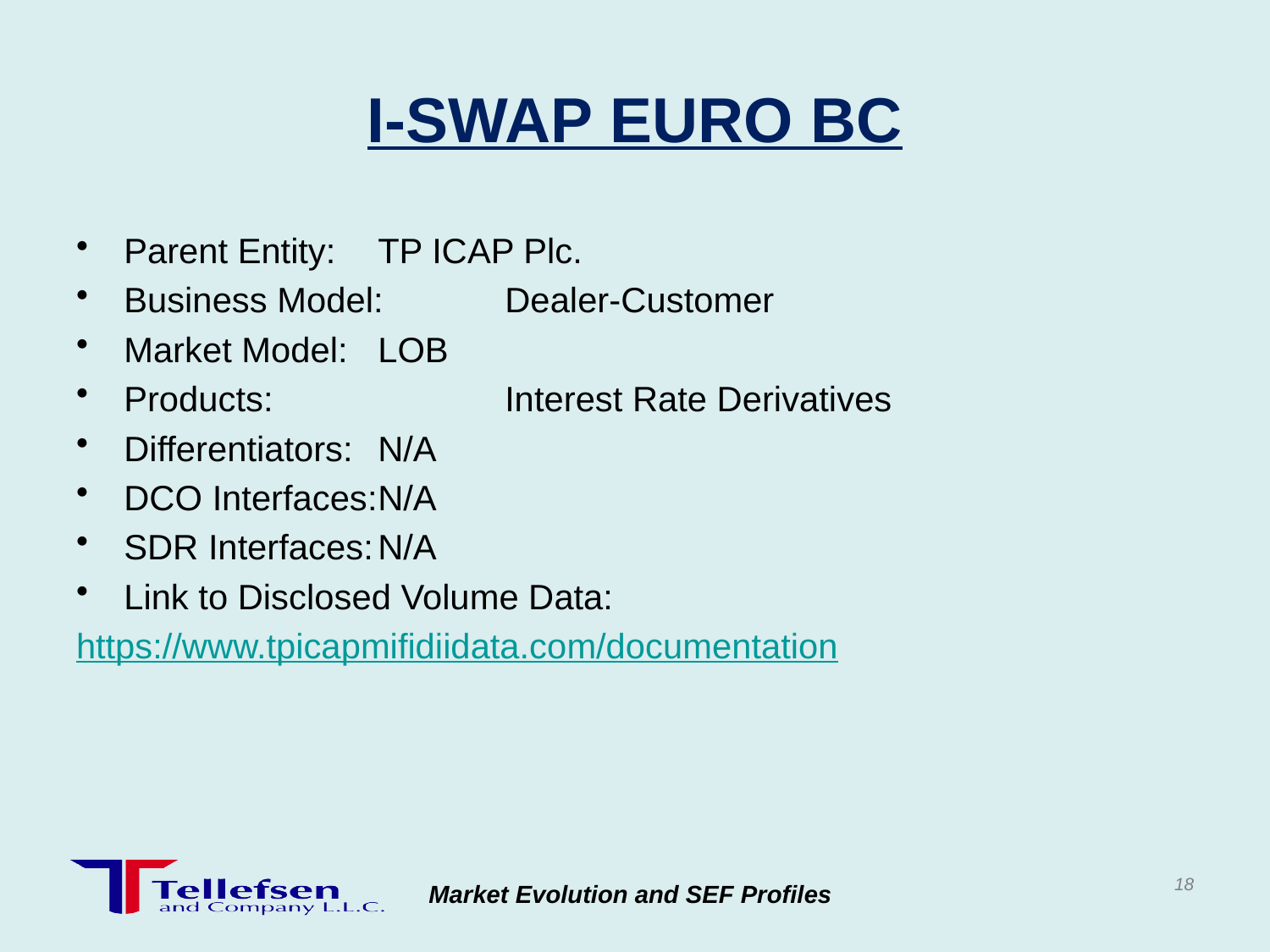

# I-SWAP EURO BC
Parent Entity:	TP ICAP Plc.
Business Model:	Dealer-Customer
Market Model:	LOB
Products:		Interest Rate Derivatives
Differentiators:	N/A
DCO Interfaces:	N/A
SDR Interfaces:	N/A
Link to Disclosed Volume Data:
https://www.tpicapmifidiidata.com/documentation

18
Market Evolution and SEF Profiles